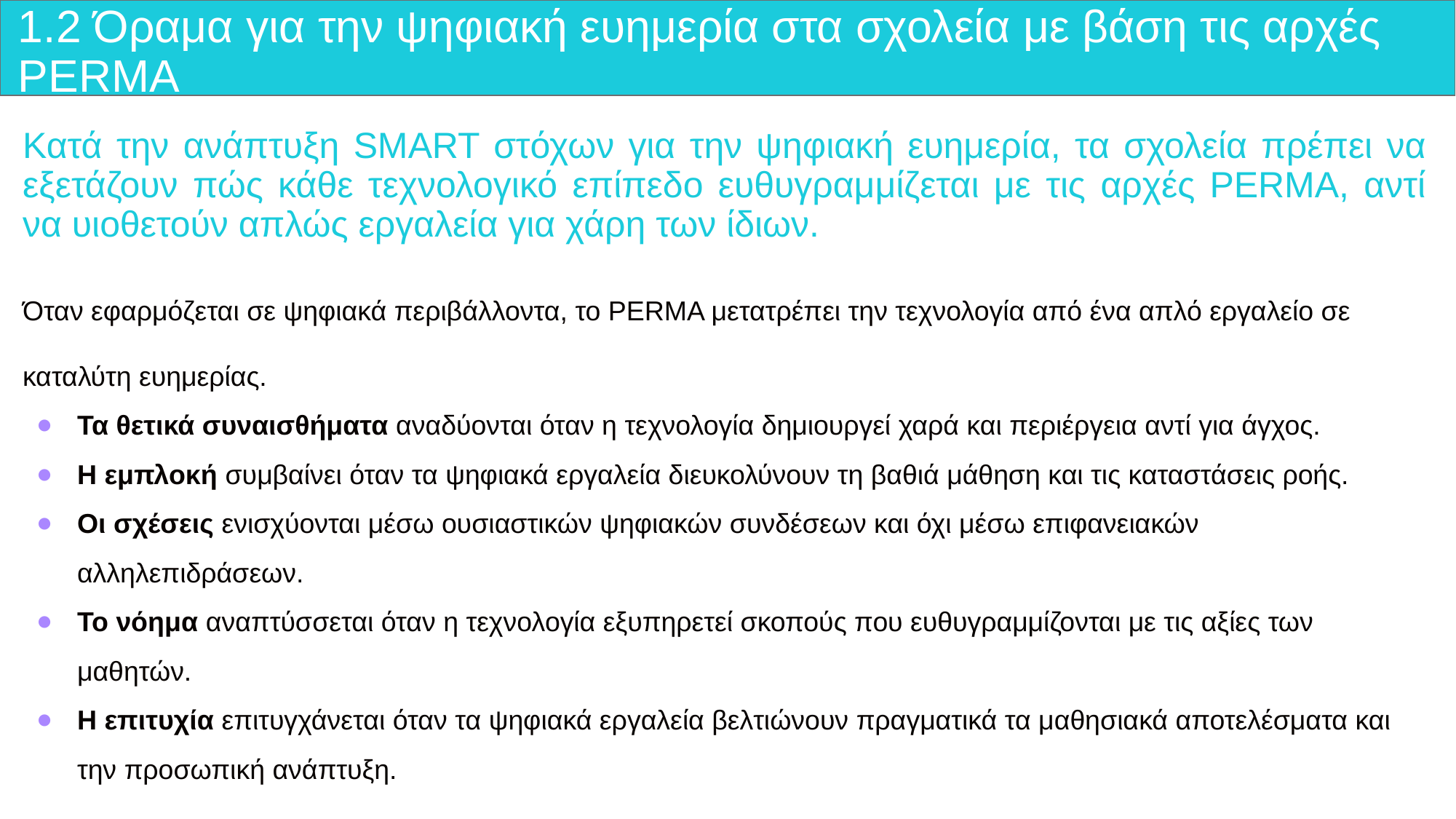

# 1.2 Όραμα για την ψηφιακή ευημερία στα σχολεία με βάση τις αρχές PERMA
Κατά την ανάπτυξη SMART στόχων για την ψηφιακή ευημερία, τα σχολεία πρέπει να εξετάζουν πώς κάθε τεχνολογικό επίπεδο ευθυγραμμίζεται με τις αρχές PERMA, αντί να υιοθετούν απλώς εργαλεία για χάρη των ίδιων.
Όταν εφαρμόζεται σε ψηφιακά περιβάλλοντα, το PERMA μετατρέπει την τεχνολογία από ένα απλό εργαλείο σε καταλύτη ευημερίας.
Τα θετικά συναισθήματα αναδύονται όταν η τεχνολογία δημιουργεί χαρά και περιέργεια αντί για άγχος.
Η εμπλοκή συμβαίνει όταν τα ψηφιακά εργαλεία διευκολύνουν τη βαθιά μάθηση και τις καταστάσεις ροής.
Οι σχέσεις ενισχύονται μέσω ουσιαστικών ψηφιακών συνδέσεων και όχι μέσω επιφανειακών αλληλεπιδράσεων.
Το νόημα αναπτύσσεται όταν η τεχνολογία εξυπηρετεί σκοπούς που ευθυγραμμίζονται με τις αξίες των μαθητών.
Η επιτυχία επιτυγχάνεται όταν τα ψηφιακά εργαλεία βελτιώνουν πραγματικά τα μαθησιακά αποτελέσματα και την προσωπική ανάπτυξη.